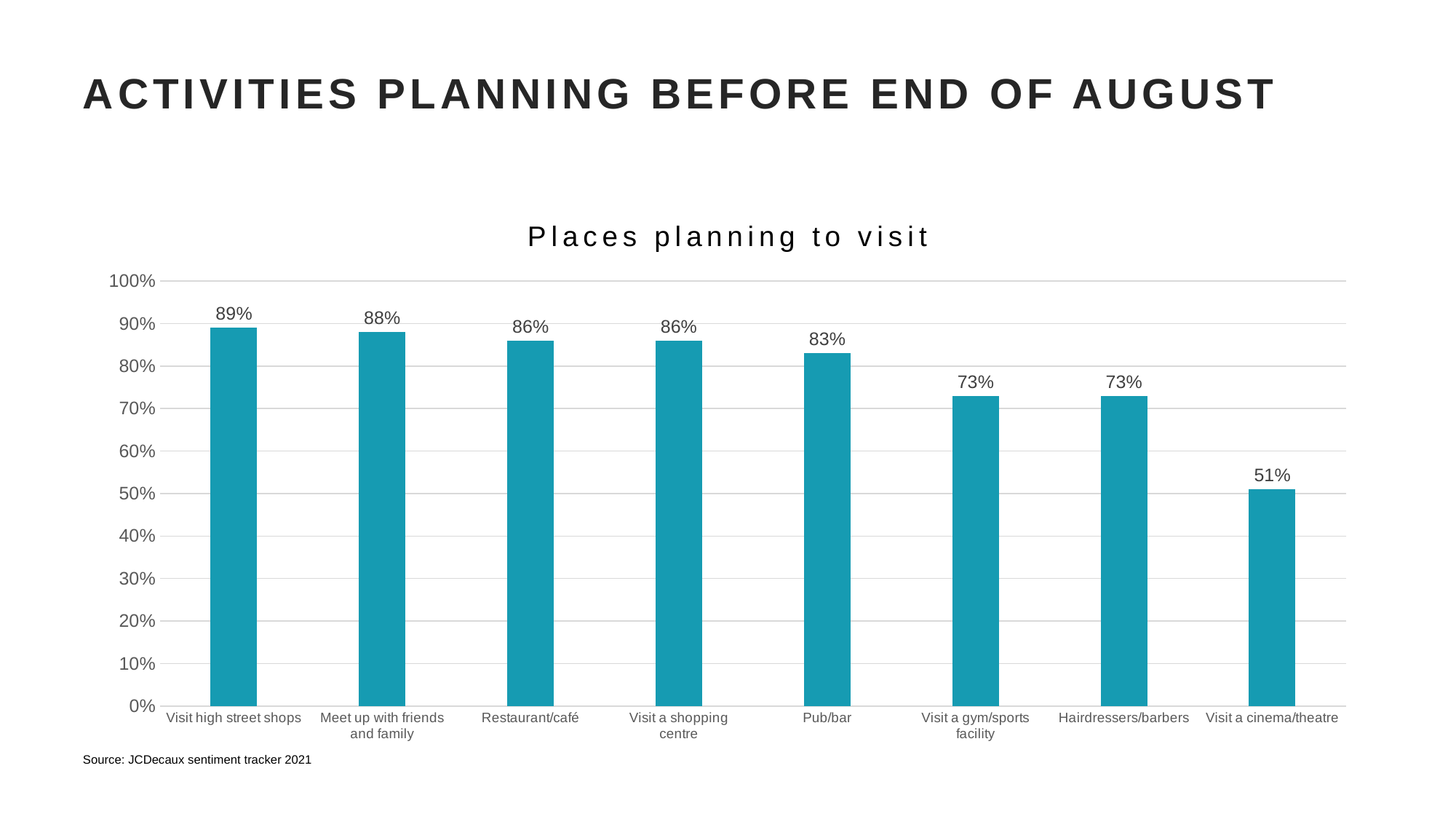

# ACTIVITIES PLANNING BEFORE END OF AUGUST

### Chart: Places planning to visit

| Category | Means of travel |
|---|---|
| Visit high street shops | 0.89 |
| Meet up with friends and family | 0.88 |
| Restaurant/café | 0.86 |
| Visit a shopping centre | 0.86 |
| Pub/bar | 0.83 |
| Visit a gym/sports facility | 0.73 |
| Hairdressers/barbers | 0.73 |
| Visit a cinema/theatre | 0.51 |
Source: JCDecaux sentiment tracker 2021